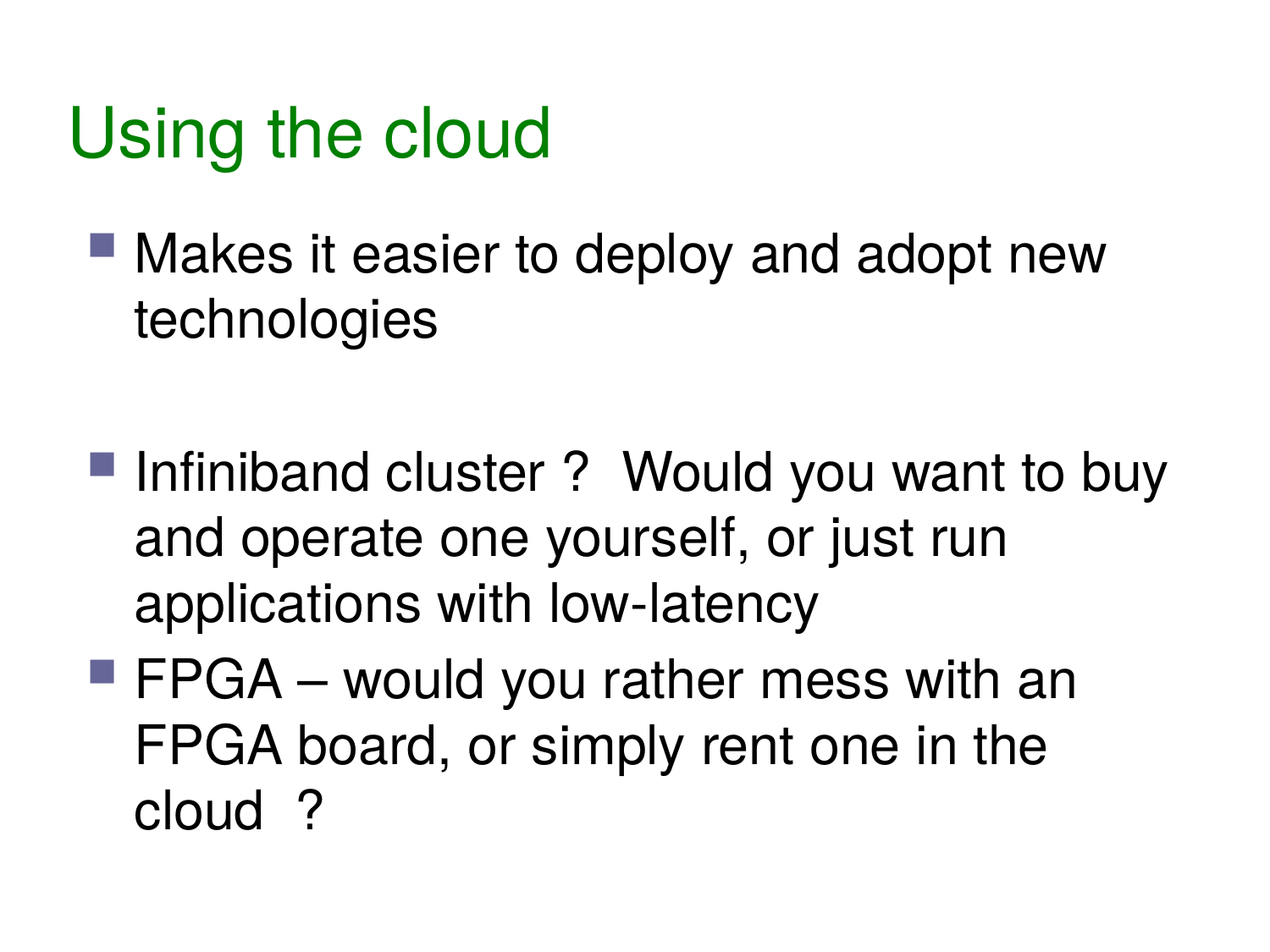

# Using the cloud
Makes it easier to deploy and adopt new technologies

Infiniband cluster ?  Would you want to buy and operate one yourself, or just run applications with low-latency
FPGA – would you rather mess with an FPGA board, or simply rent one in the cloud  ?